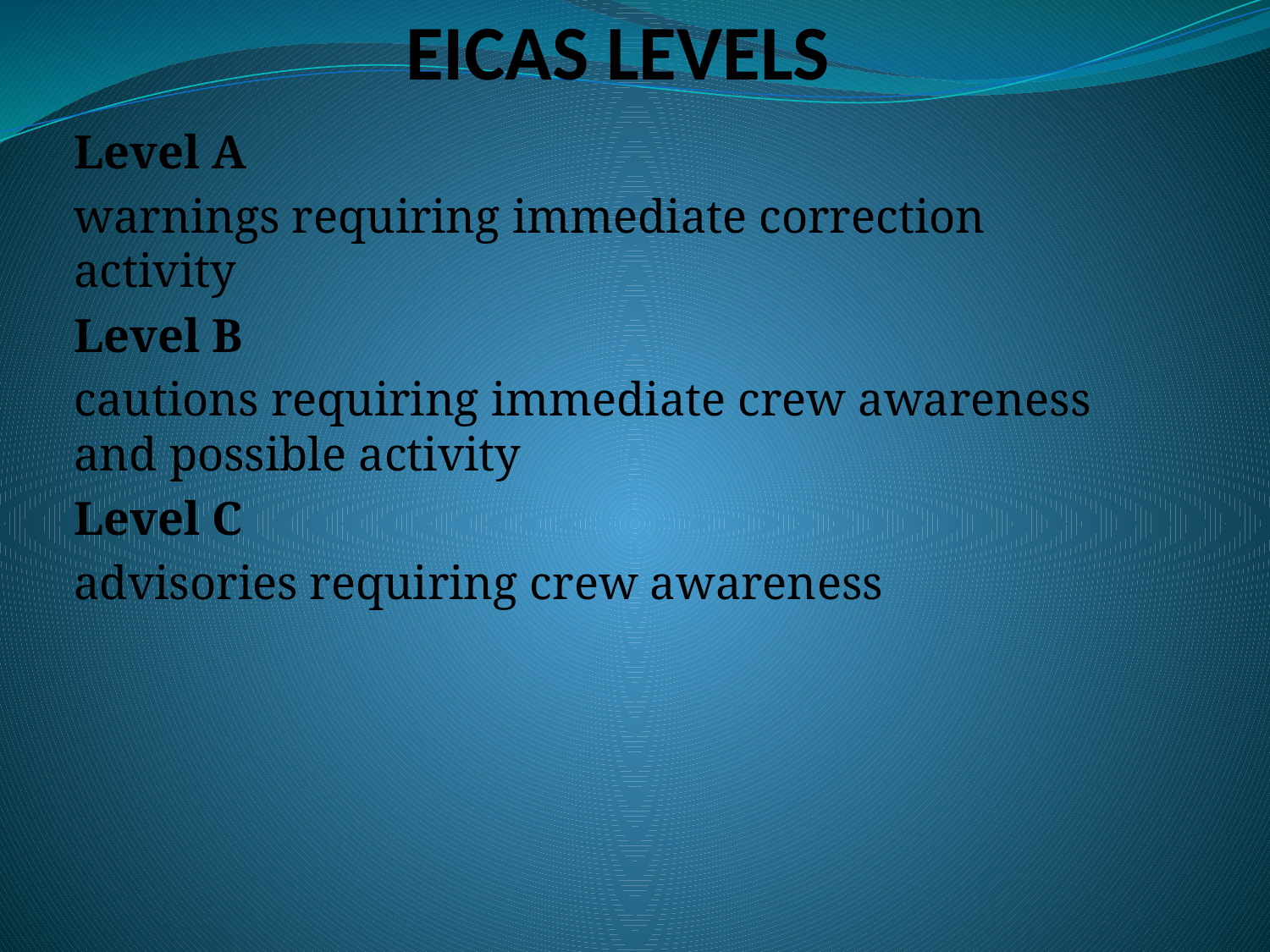

# EICAS LEVELS
Level A
warnings requiring immediate correction activity
Level B
cautions requiring immediate crew awareness and possible activity
Level C
advisories requiring crew awareness